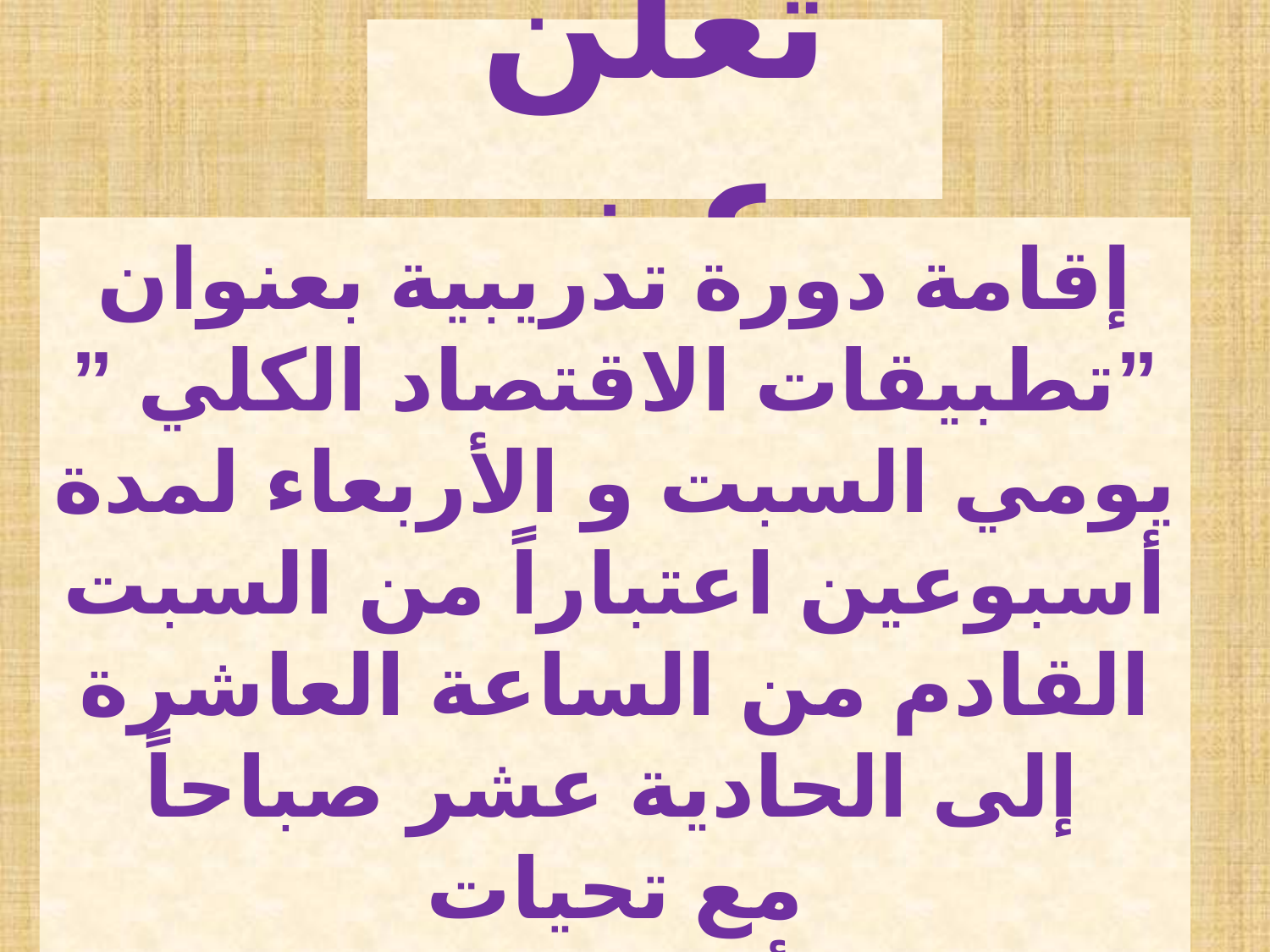

# تعلن عن
إقامة دورة تدريبية بعنوان
”تطبيقات الاقتصاد الكلي ”
يومي السبت و الأربعاء لمدة أسبوعين اعتباراً من السبت القادم من الساعة العاشرة إلى الحادية عشر صباحاً
مع تحيات
 لجنة الأنشطة الطلابية